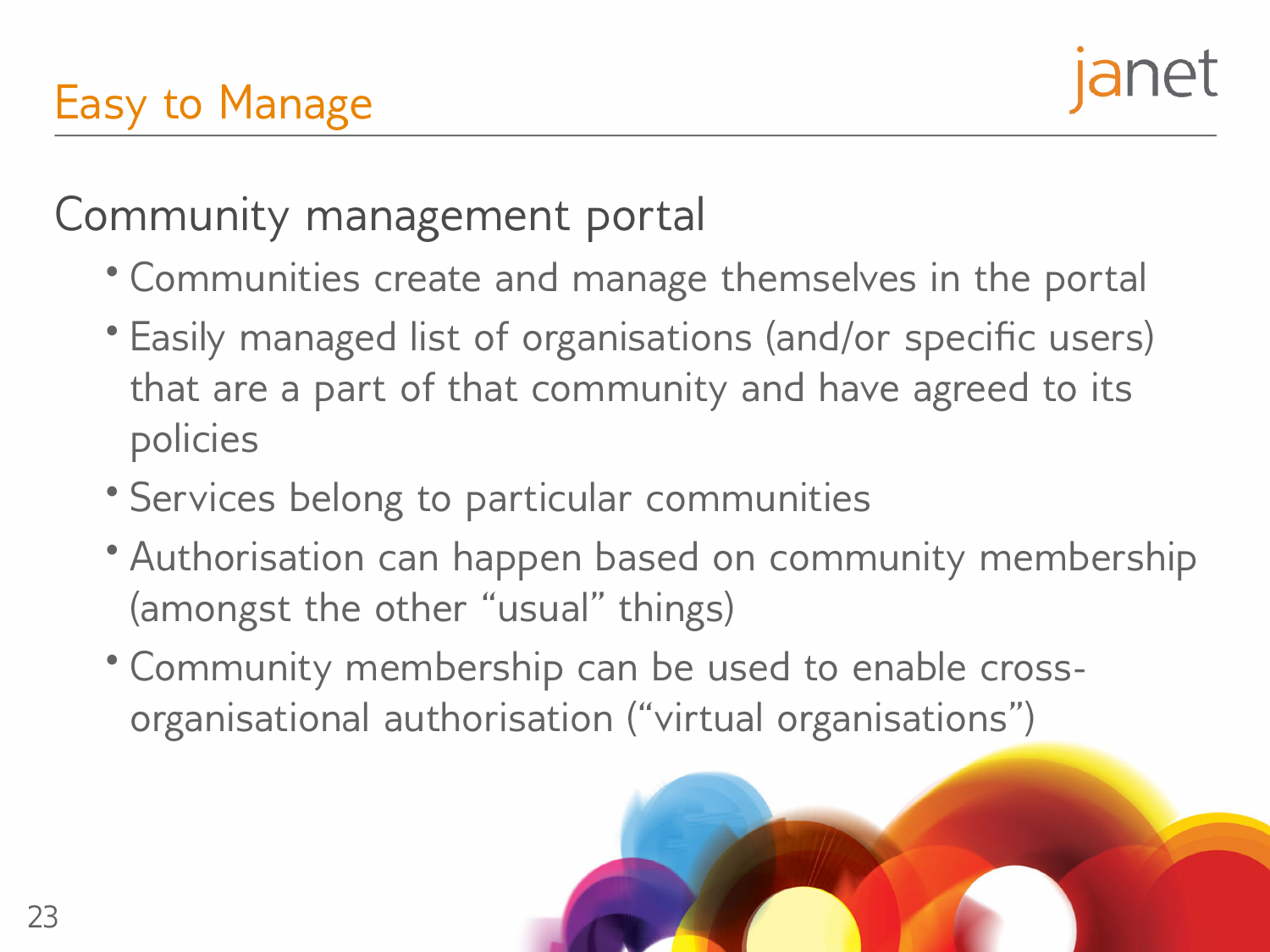

# Easy to Manage
Community management portal
Communities create and manage themselves in the portal
Easily managed list of organisations (and/or specific users) that are a part of that community and have agreed to its policies
Services belong to particular communities
Authorisation can happen based on community membership (amongst the other “usual” things)
Community membership can be used to enable cross-organisational authorisation (“virtual organisations”)

23